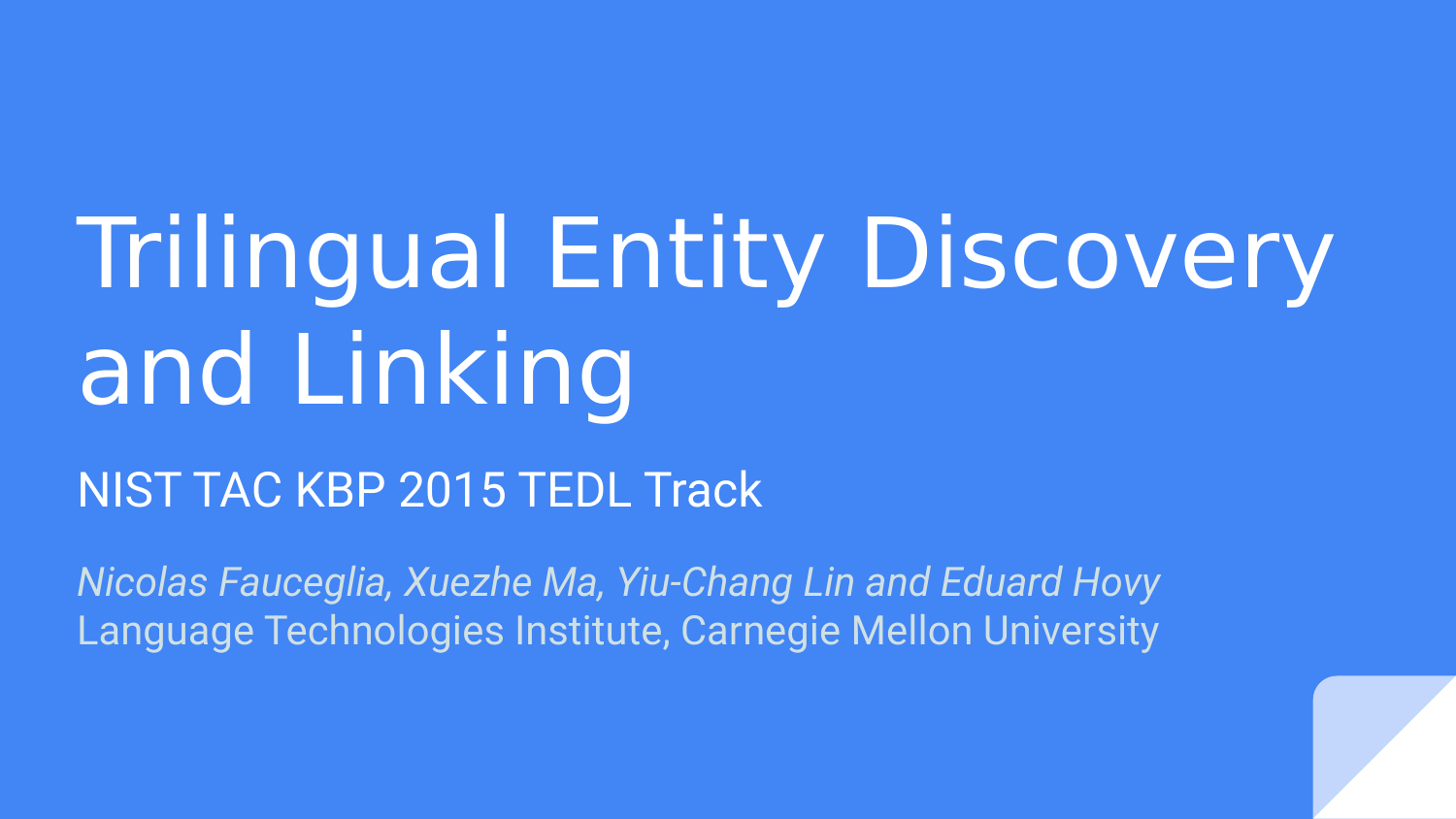

# Trilingual Entity Discovery and Linking
NIST TAC KBP 2015 TEDL Track
Nicolas Fauceglia, Xuezhe Ma, Yiu-Chang Lin and Eduard Hovy
Language Technologies Institute, Carnegie Mellon University